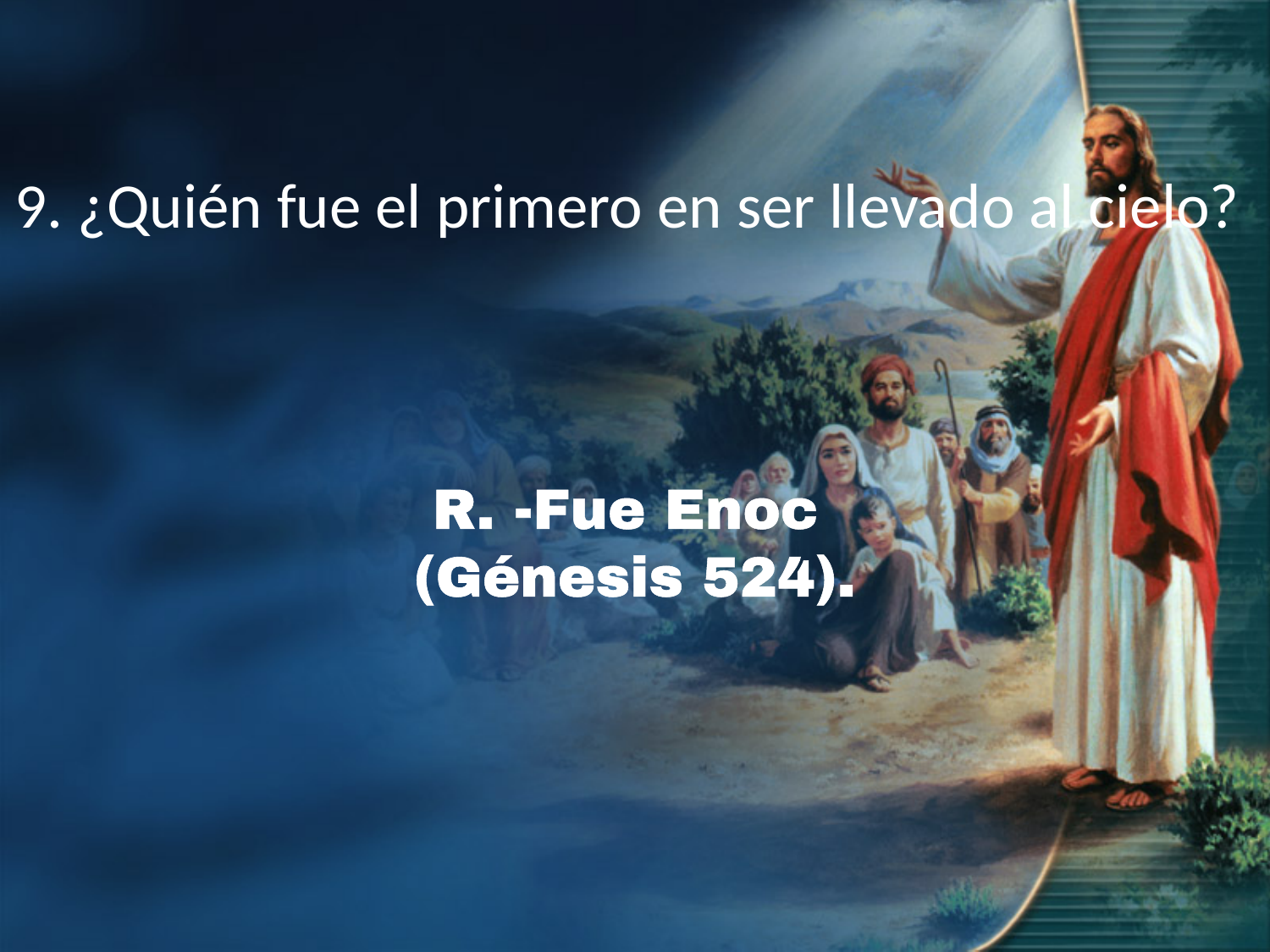

9. ¿Quién fue el primero en ser llevado al cielo?
R. -Fue Enoc
(Génesis 524).